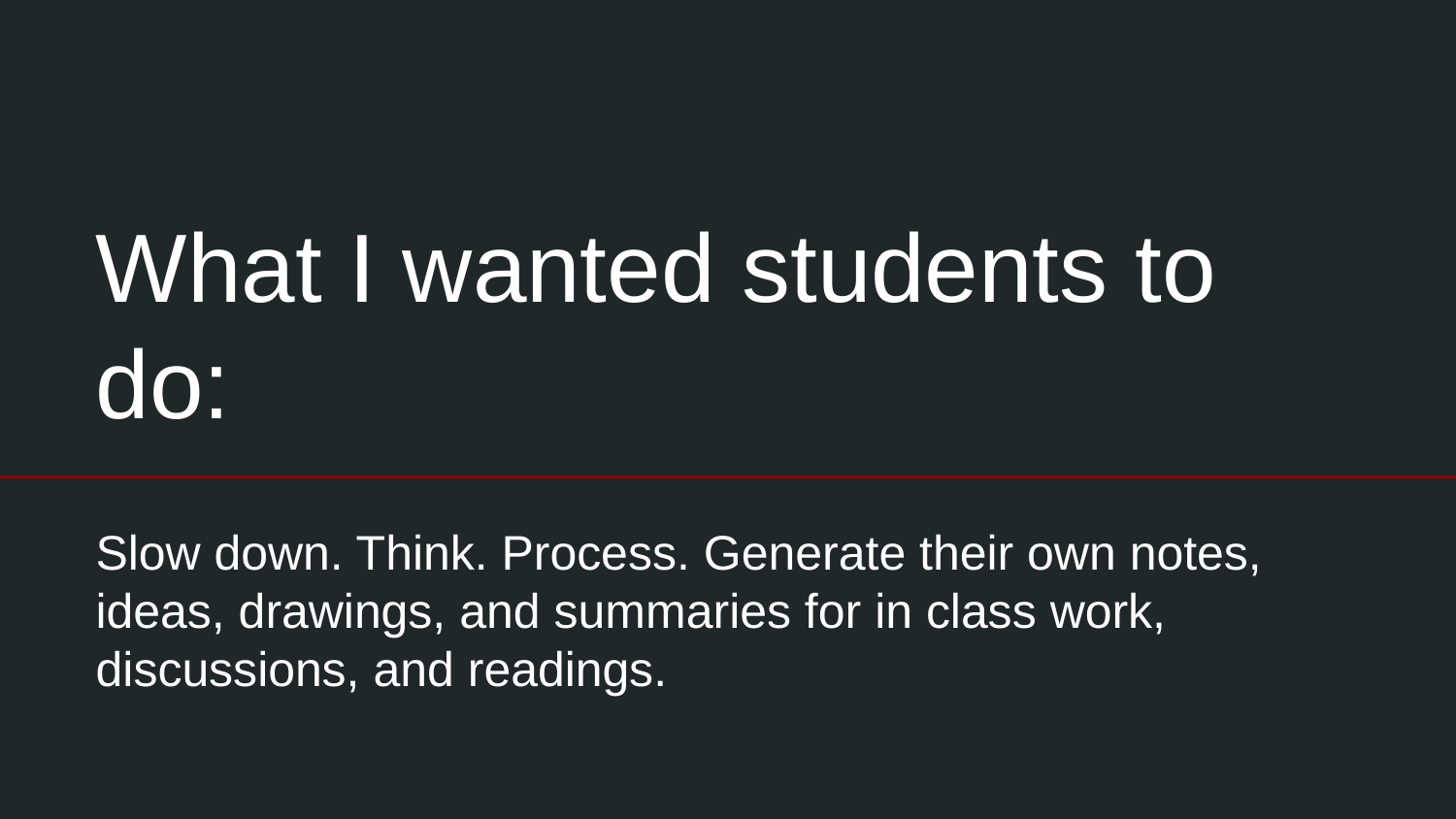

# What I wanted students to do:
Slow down. Think. Process. Generate their own notes, ideas, drawings, and summaries for in class work, discussions, and readings.